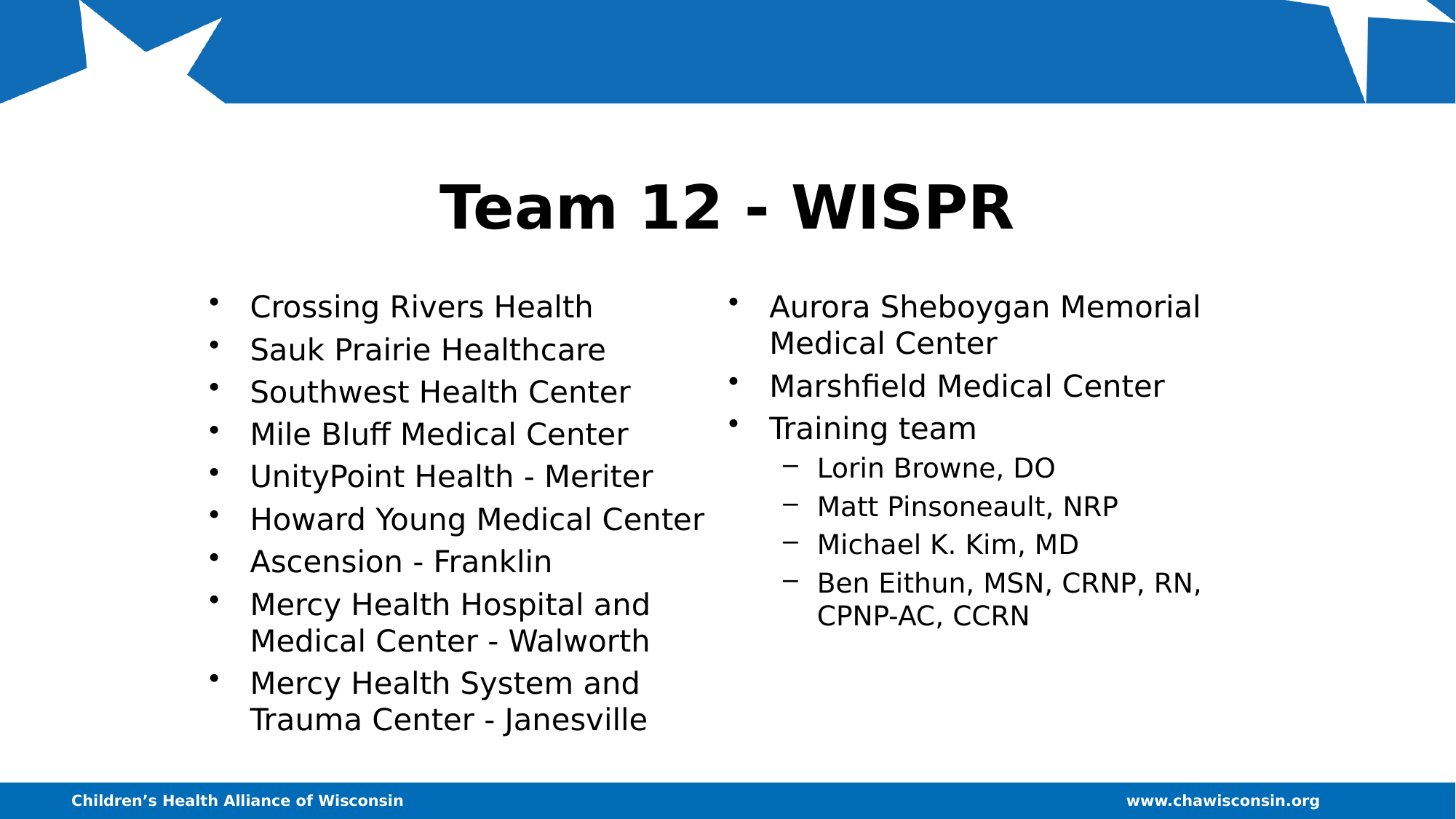

# Team 12 - WISPR
Crossing Rivers Health
Sauk Prairie Healthcare
Southwest Health Center
Mile Bluff Medical Center
UnityPoint Health - Meriter
Howard Young Medical Center
Ascension - Franklin
Mercy Health Hospital and Medical Center - Walworth
Mercy Health System and Trauma Center - Janesville
Aurora Sheboygan Memorial Medical Center
Marshfield Medical Center
Training team
Lorin Browne, DO
Matt Pinsoneault, NRP
Michael K. Kim, MD
Ben Eithun, MSN, CRNP, RN, CPNP-AC, CCRN